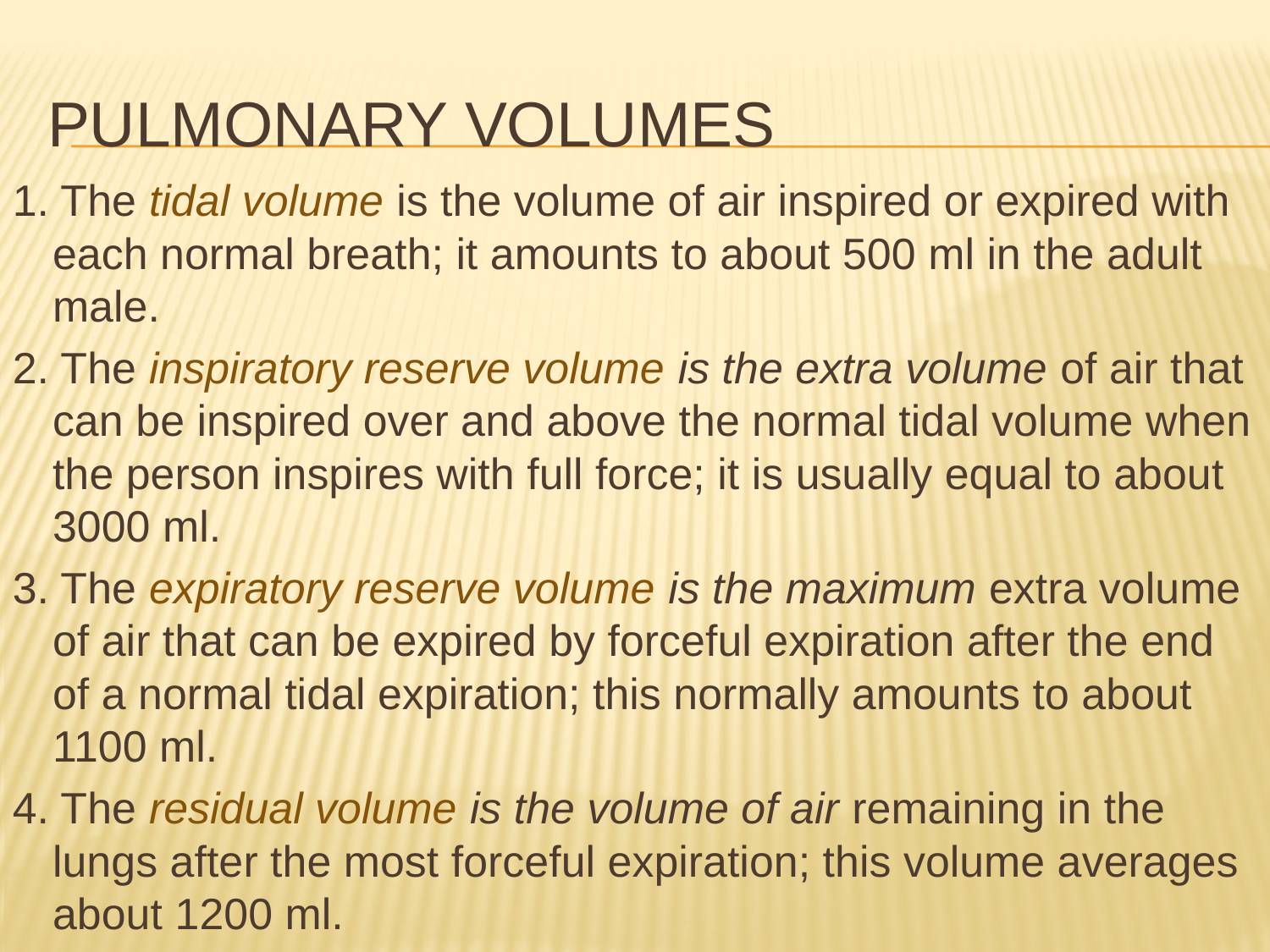

# Pulmonary Volumes
1. The tidal volume is the volume of air inspired or expired with each normal breath; it amounts to about 500 ml in the adult male.
2. The inspiratory reserve volume is the extra volume of air that can be inspired over and above the normal tidal volume when the person inspires with full force; it is usually equal to about 3000 ml.
3. The expiratory reserve volume is the maximum extra volume of air that can be expired by forceful expiration after the end of a normal tidal expiration; this normally amounts to about 1100 ml.
4. The residual volume is the volume of air remaining in the lungs after the most forceful expiration; this volume averages about 1200 ml.